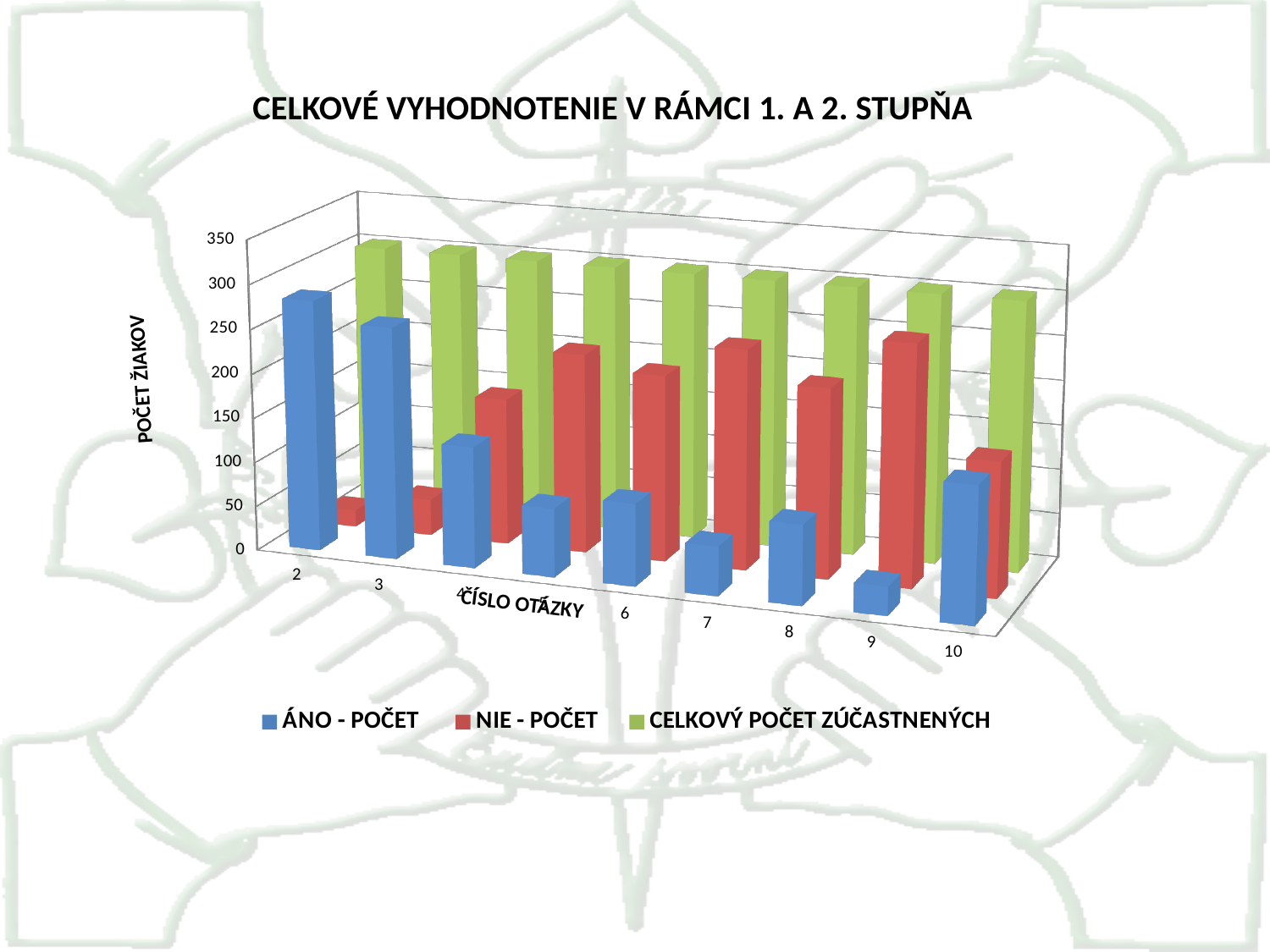

CELKOVÉ VYHODNOTENIE V RÁMCI 1. A 2. STUPŇA

[unsupported chart]

POČET ŽIAKOV
ČÍSLO OTÁZKY